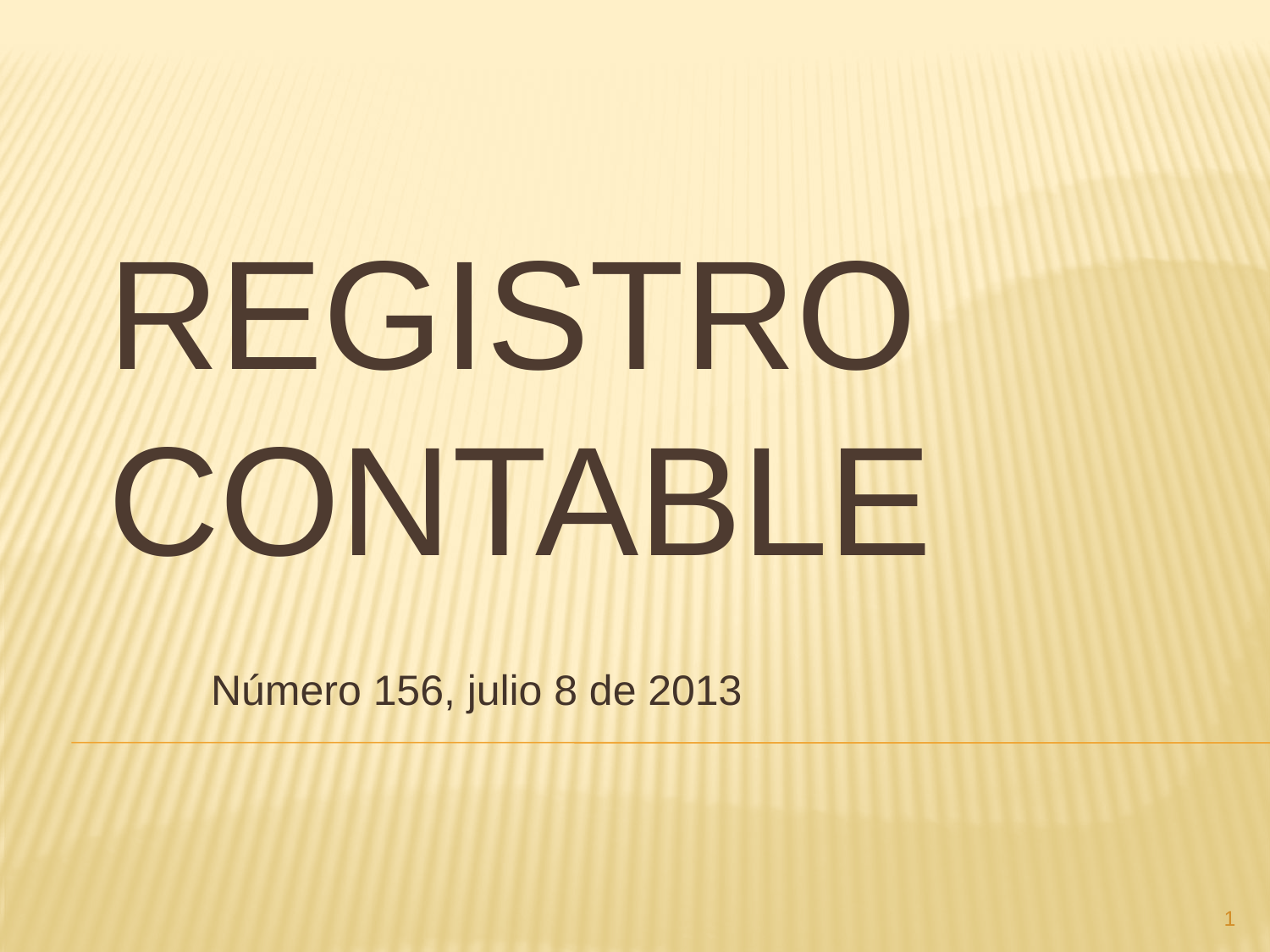

# Registro contable
Número 156, julio 8 de 2013
1